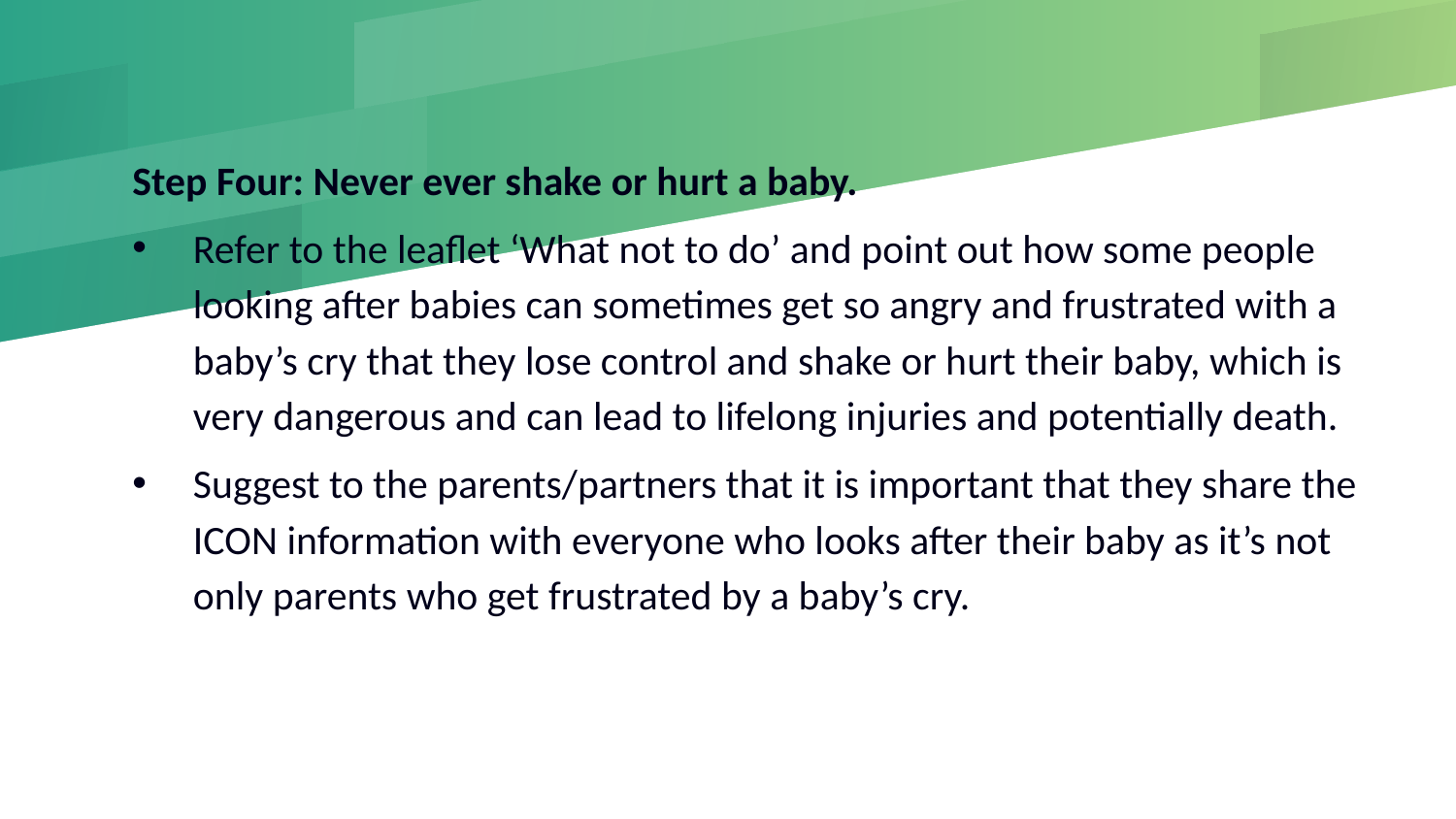

Step Four: Never ever shake or hurt a baby.
Refer to the leaflet ‘What not to do’ and point out how some people looking after babies can sometimes get so angry and frustrated with a baby’s cry that they lose control and shake or hurt their baby, which is very dangerous and can lead to lifelong injuries and potentially death.
Suggest to the parents/partners that it is important that they share the ICON information with everyone who looks after their baby as it’s not only parents who get frustrated by a baby’s cry.